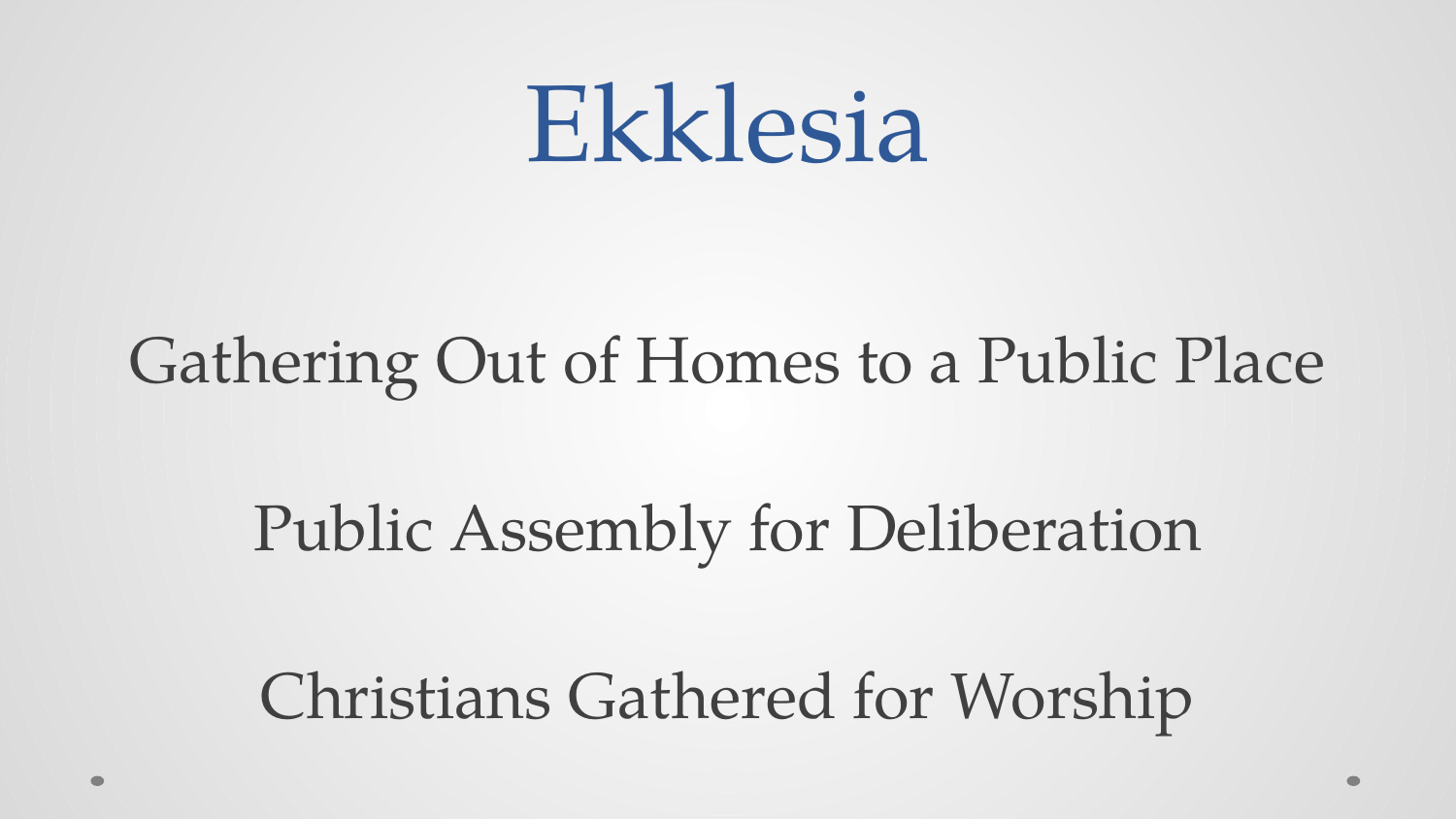

# Ekklesia
Gathering Out of Homes to a Public Place
Public Assembly for Deliberation
Christians Gathered for Worship